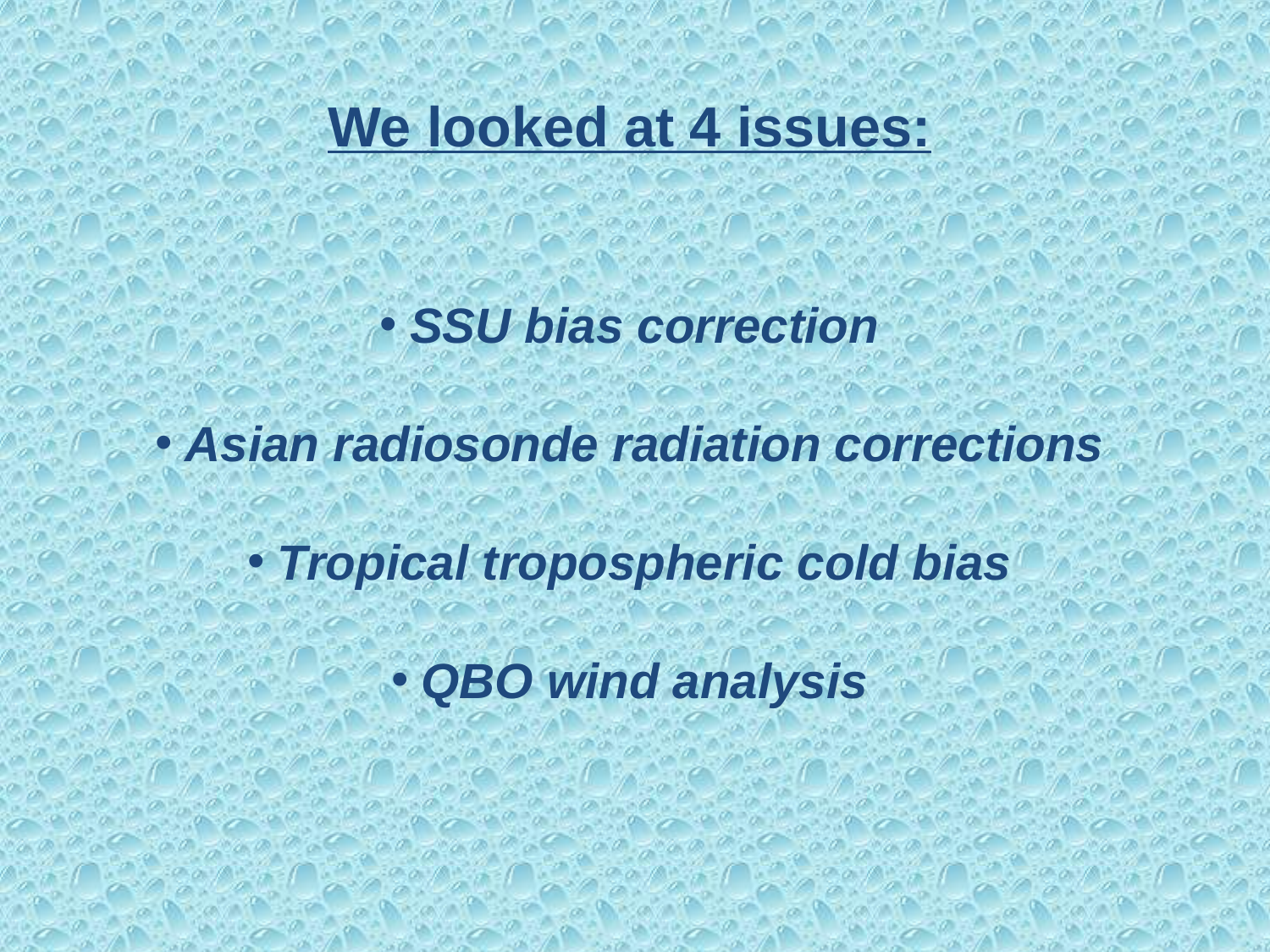

We looked at 4 issues:

SSU bias correction

Asian radiosonde radiation corrections

Tropical tropospheric cold bias

QBO wind analysis